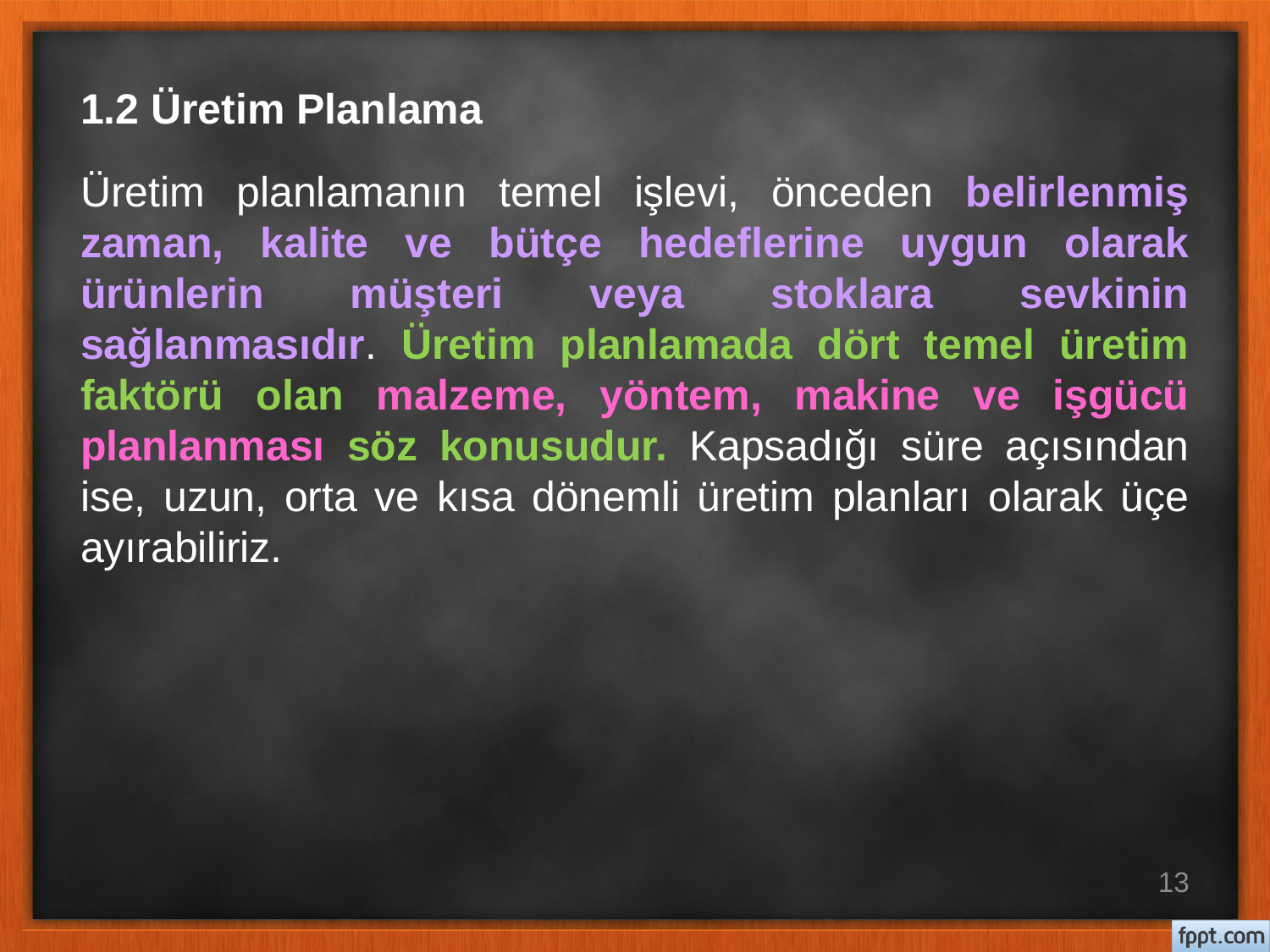

# 1.2 Üretim Planlama
Üretim planlamanın temel işlevi, önceden belirlenmiş zaman, kalite ve bütçe hedeflerine uygun olarak ürünlerin müşteri veya stoklara sevkinin sağlanmasıdır. Üretim planlamada dört temel üretim faktörü olan malzeme, yöntem, makine ve işgücü planlanması söz konusudur. Kapsadığı süre açısından ise, uzun, orta ve kısa dönemli üretim planları olarak üçe ayırabiliriz.

13